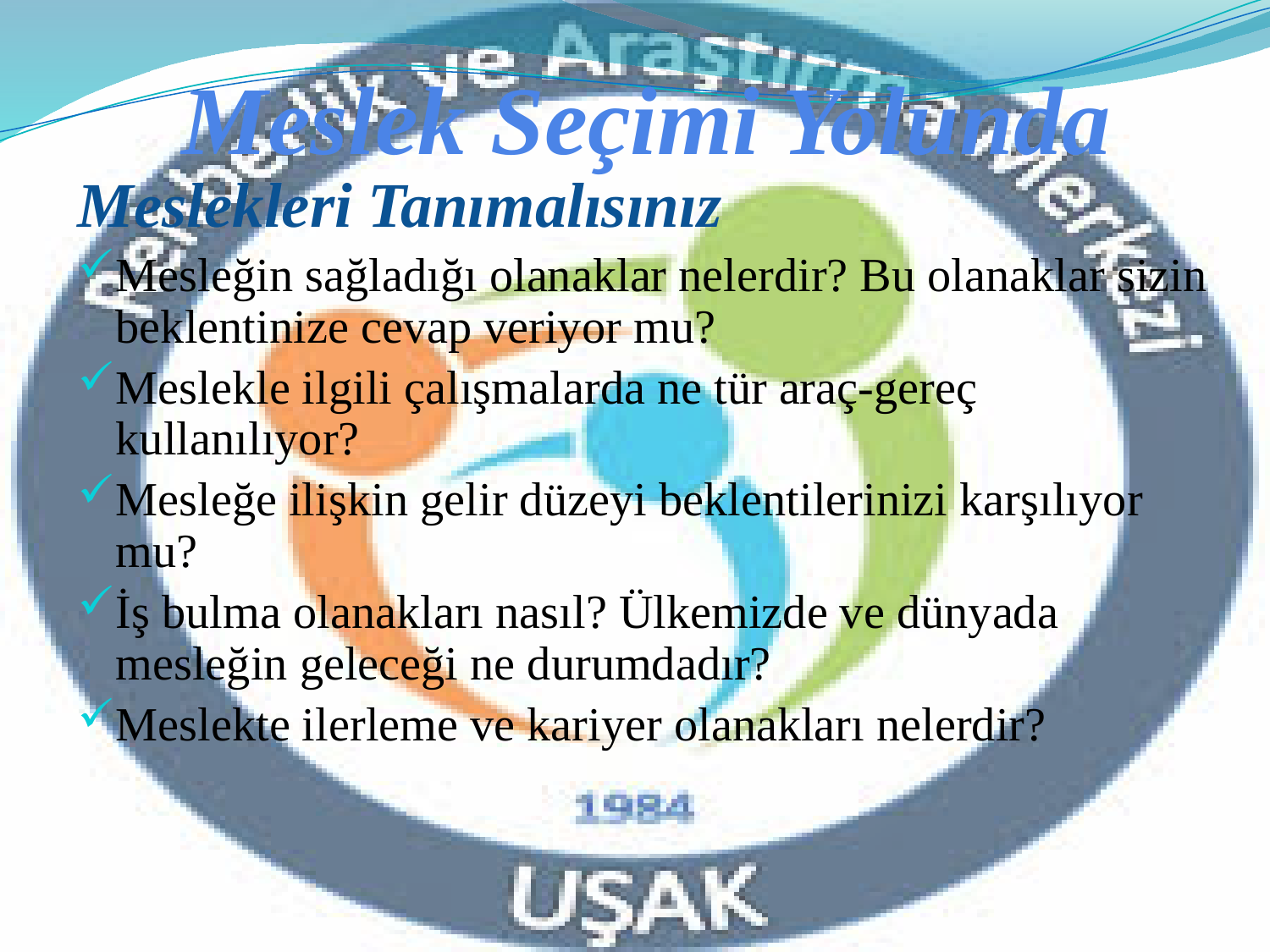

# Meslek Seçimi Yolunda
Meslekleri Tanımalısınız
Mesleğin sağladığı olanaklar nelerdir? Bu olanaklar sizin beklentinize cevap veriyor mu?
Meslekle ilgili çalışmalarda ne tür araç-gereç kullanılıyor?
Mesleğe ilişkin gelir düzeyi beklentilerinizi karşılıyor mu?
İş bulma olanakları nasıl? Ülkemizde ve dünyada mesleğin geleceği ne durumdadır?
Meslekte ilerleme ve kariyer olanakları nelerdir?